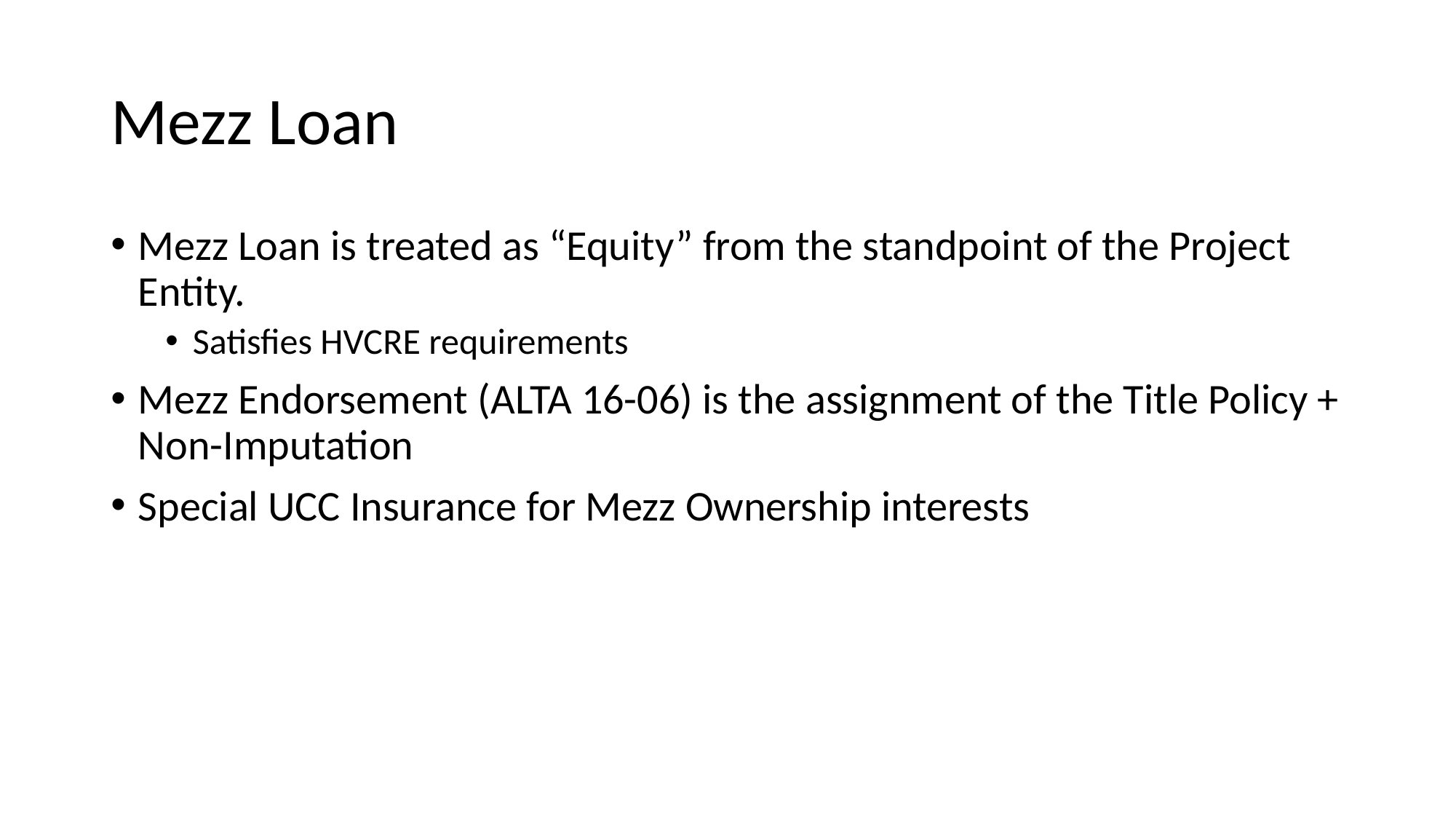

Mezz Loan is treated as “Equity” from the standpoint of the Project Entity.
Satisfies HVCRE requirements
Mezz Endorsement (ALTA 16-06) is the assignment of the Title Policy + Non-Imputation
Special UCC Insurance for Mezz Ownership interests
# Mezz Loan